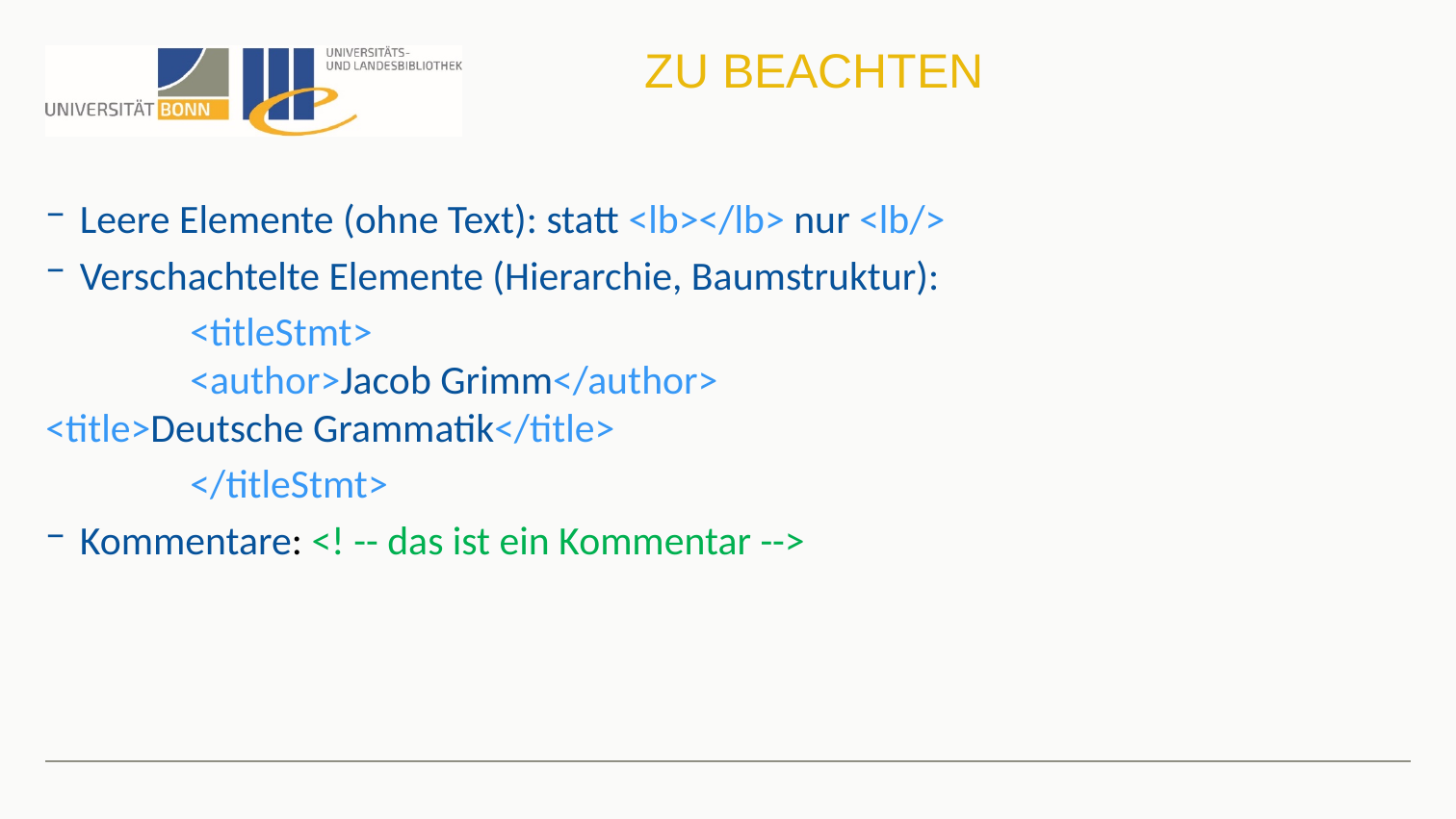

# Zu beachten
Leere Elemente (ohne Text): statt <lb></lb> nur <lb/>
Verschachtelte Elemente (Hierarchie, Baumstruktur):
	<titleStmt> 								<author>Jacob Grimm</author>				<title>Deutsche Grammatik</title>
	</titleStmt>
Kommentare: <! -- das ist ein Kommentar -->